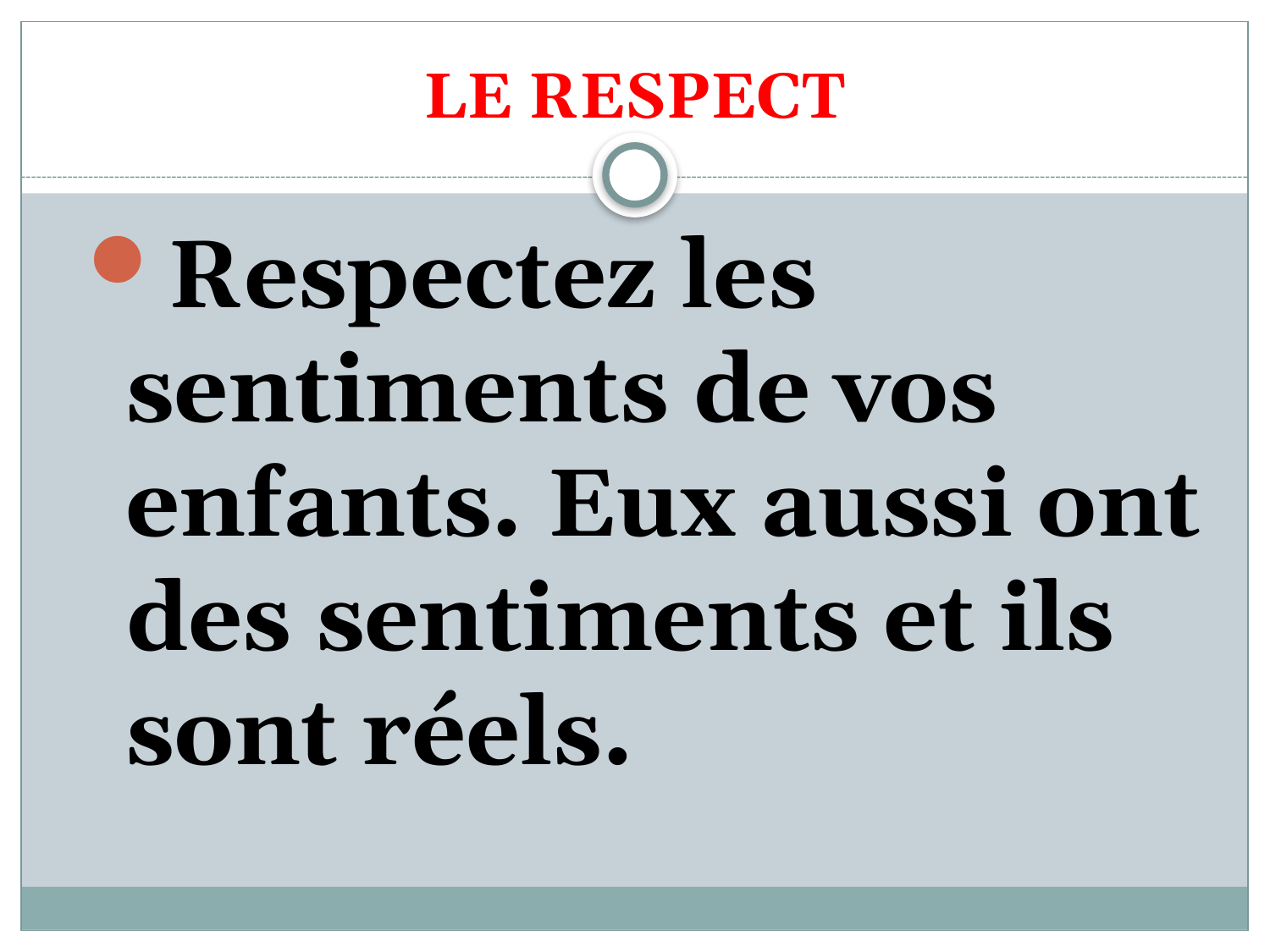

# LE RESPECT
Respectez les sentiments de vos enfants. Eux aussi ont des sentiments et ils sont réels.